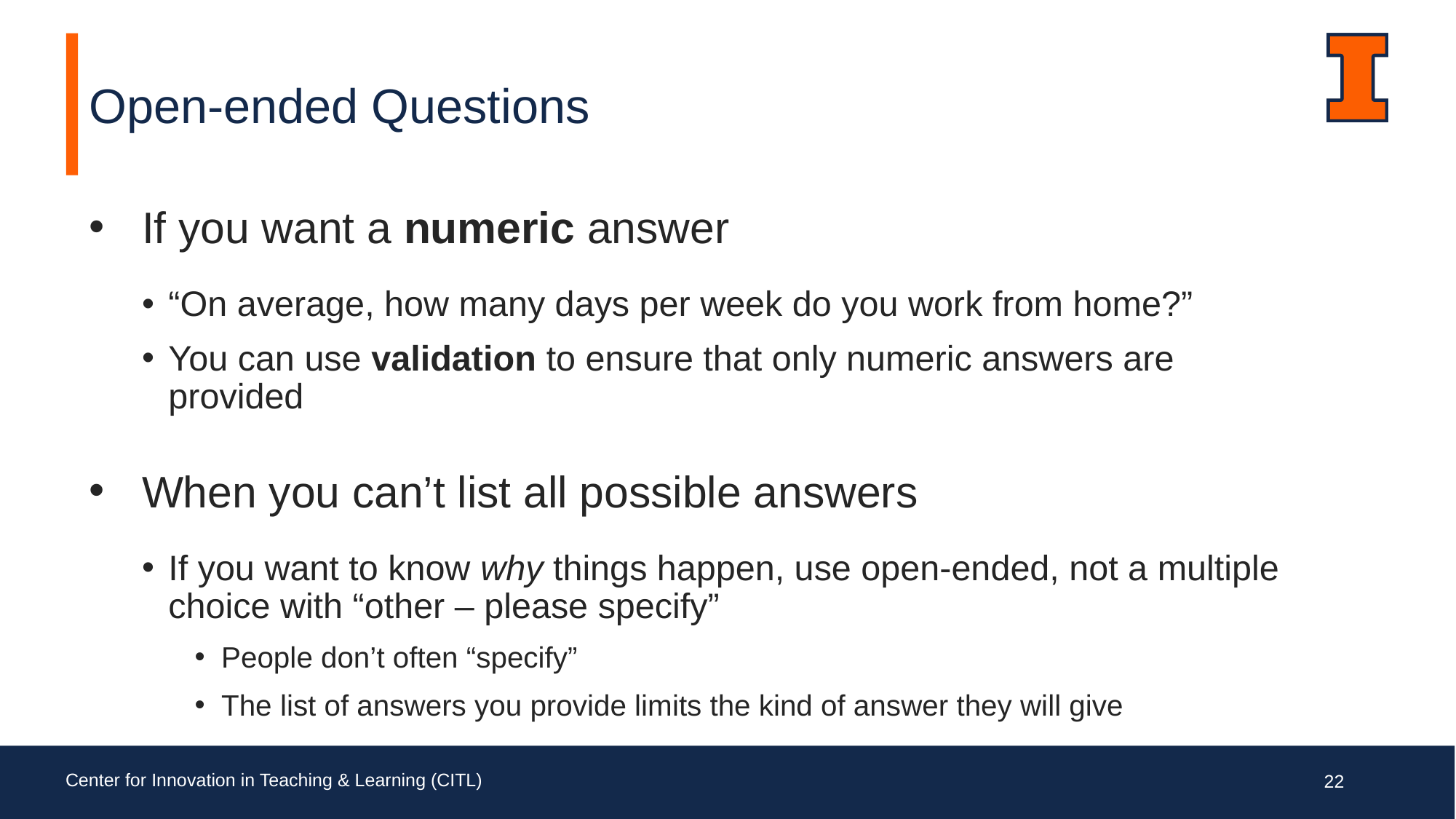

Open-ended Questions
If you want a numeric answer
“On average, how many days per week do you work from home?”
You can use validation to ensure that only numeric answers are provided
When you can’t list all possible answers
If you want to know why things happen, use open-ended, not a multiple choice with “other – please specify”
People don’t often “specify”
The list of answers you provide limits the kind of answer they will give

Center for Innovation in Teaching & Learning (CITL)
22